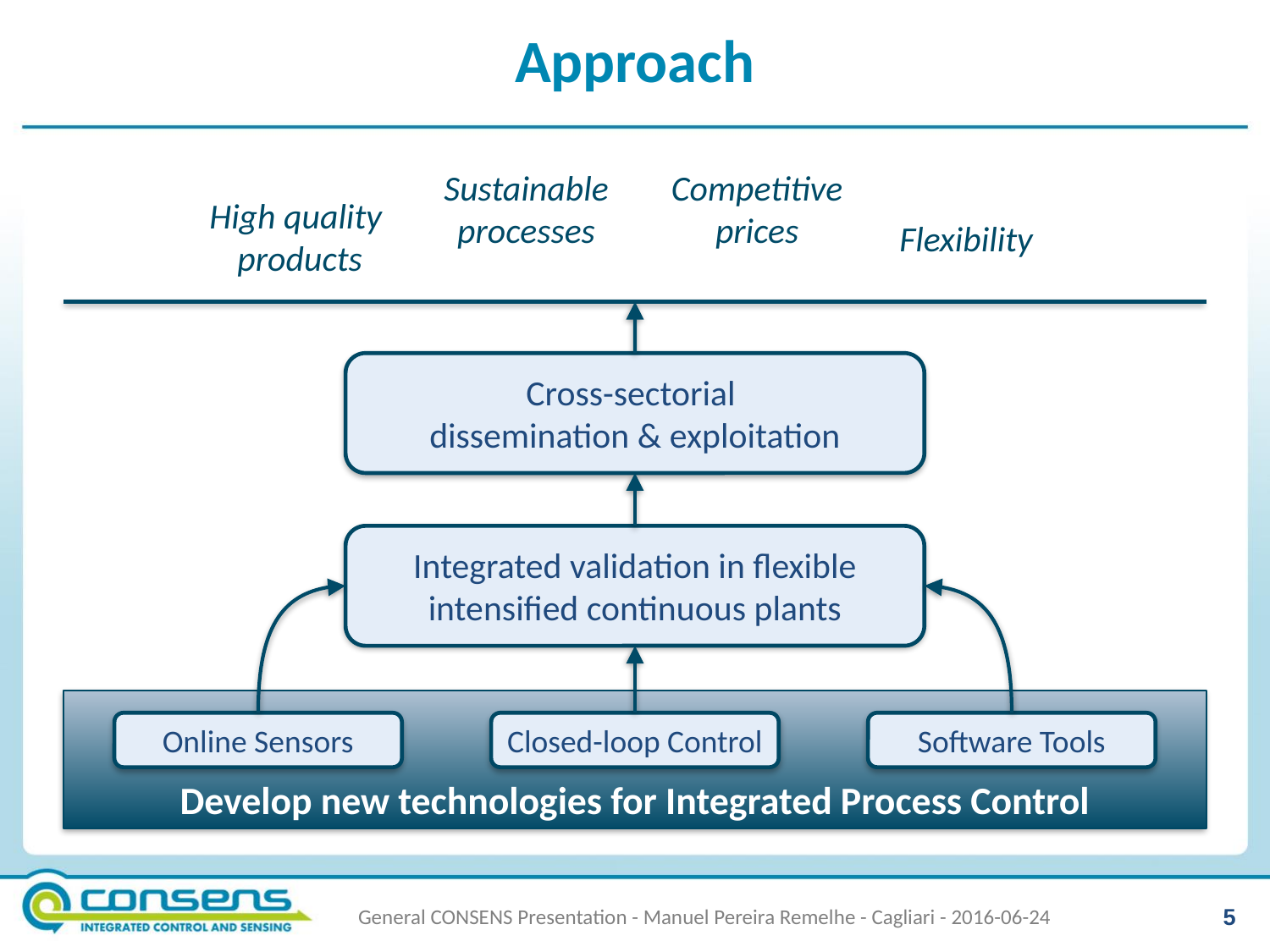

# Approach
Sustainable
processes
Competitive prices
High quality
products
Flexibility
Cross-sectorial
dissemination & exploitation
Integrated validation in flexible intensified continuous plants
Develop new technologies for Integrated Process Control
Software Tools
Closed-loop Control
Online Sensors
5
General CONSENS Presentation - Manuel Pereira Remelhe - Cagliari - 2016-06-24